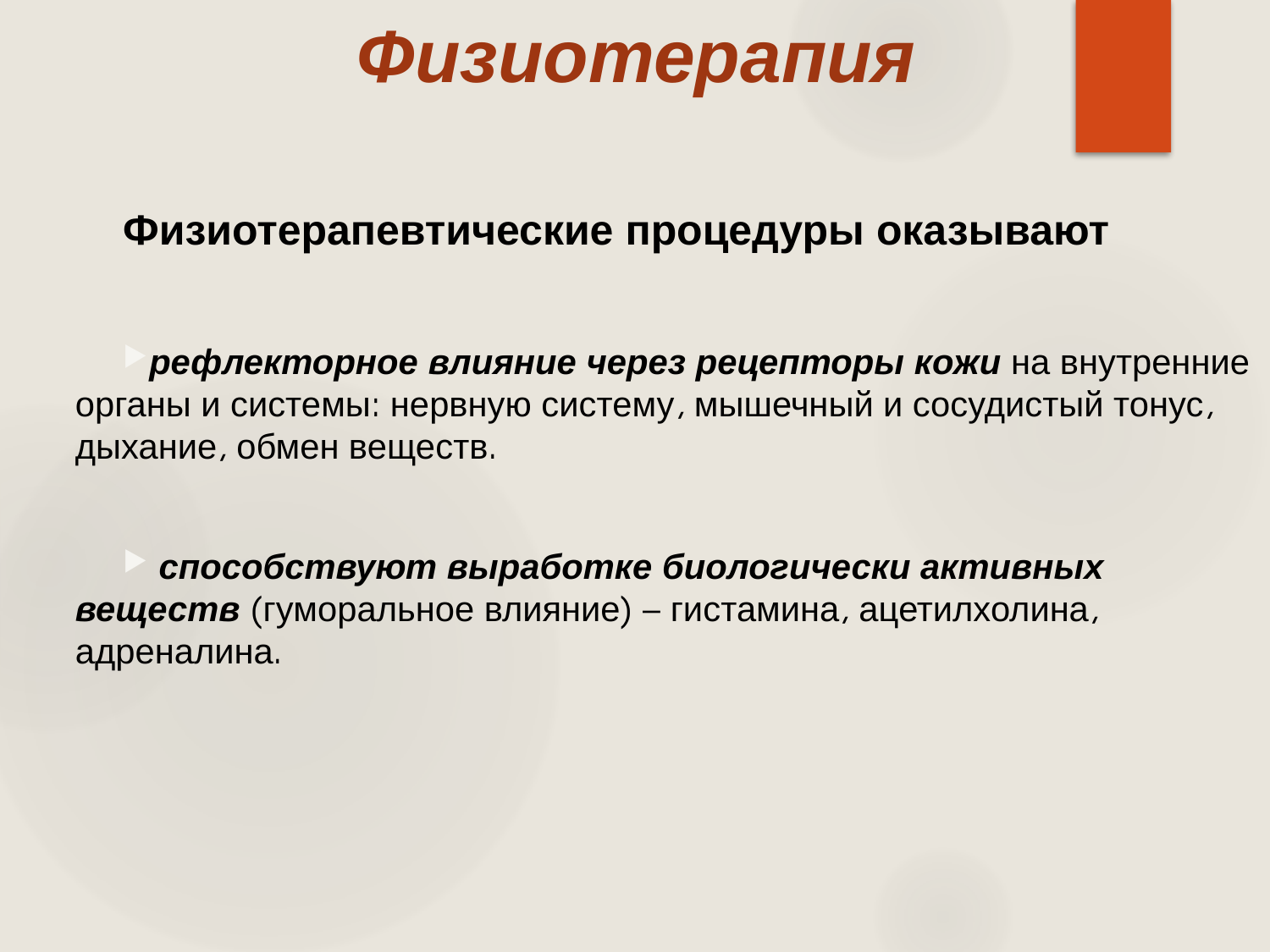

# Физиотерапия
Физиотерапевтические процедуры оказывают

рефлекторное влияние через рецепторы кожи на внутренние органы и системы: нервную систему, мышечный и сосудистый тонус, дыхание, обмен веществ.

 способствуют выработке биологически активных веществ (гуморальное влияние) – гистамина, ацетилхолина, адреналина.